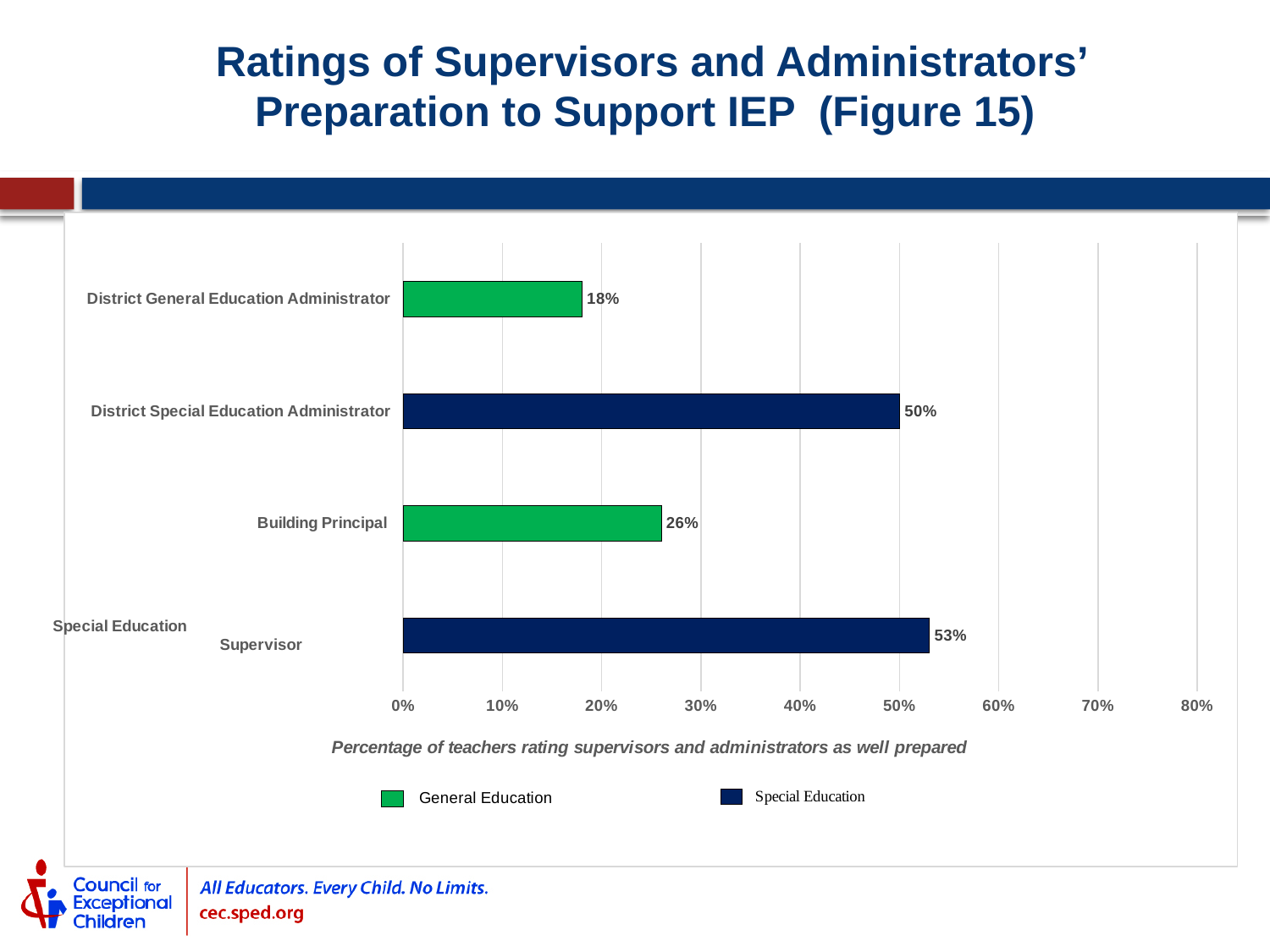

# Ratings of Supervisors and Administrators’ Preparation to Support IEP  (Figure 15)

### Chart

| Category |  |
|---|---|
| Special Education                                                                         Supervisor | 0.53 |
| Building Principal  | 0.26 |
| District Special Education Administrator | 0.5 |
| District General Education Administrator | 0.18 |